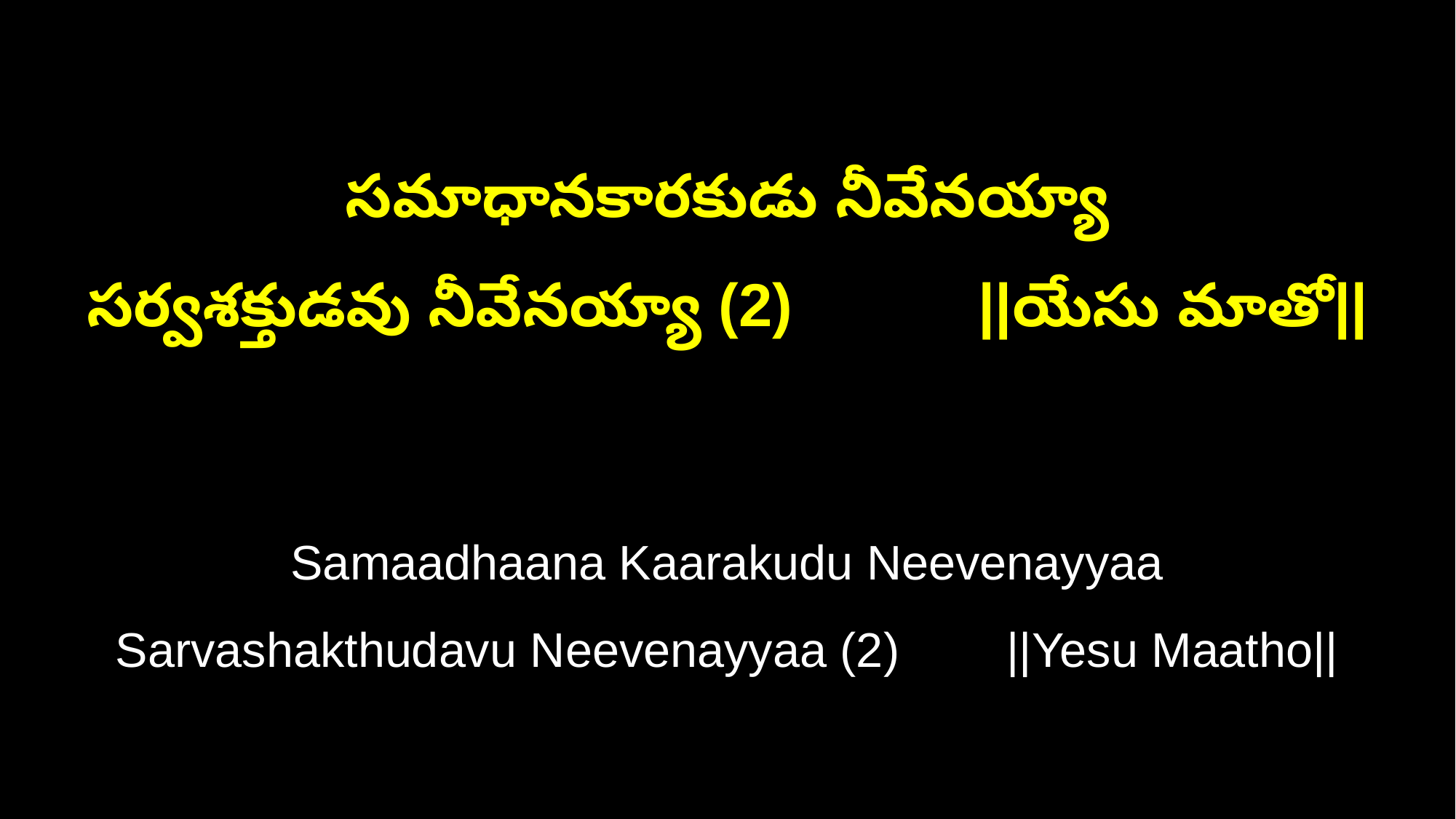

సమాధానకారకుడు నీవేనయ్యా
సర్వశక్తుడవు నీవేనయ్యా (2)           ||యేసు మాతో||
Samaadhaana Kaarakudu Neevenayyaa
Sarvashakthudavu Neevenayyaa (2)        ||Yesu Maatho||